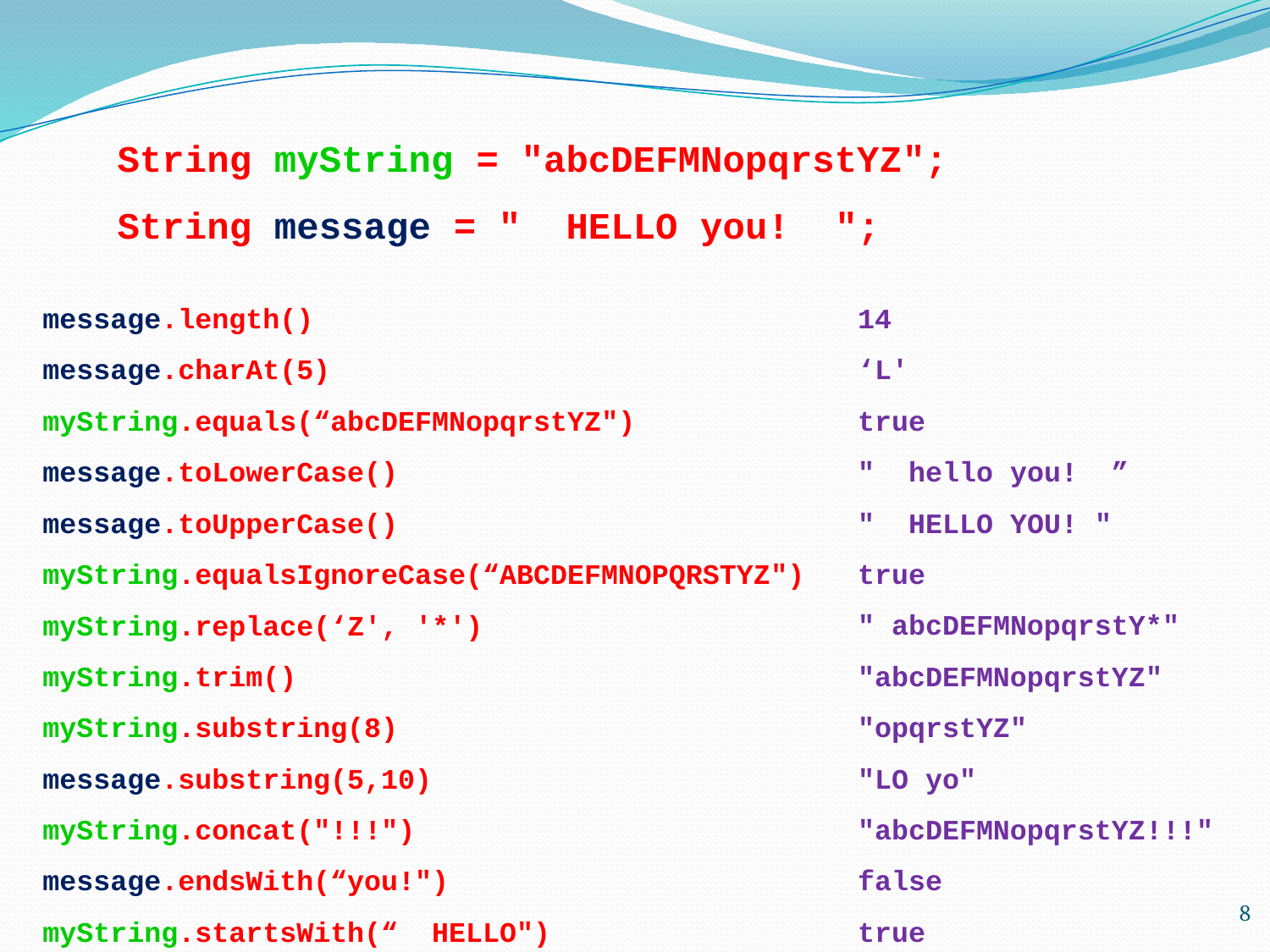

# String myString = "abcDEFMNopqrstYZ"; String message = "  HELLO you!  ";
message.length()
message.charAt(5)
myString.equals(“abcDEFMNopqrstYZ")
message.toLowerCase()
message.toUpperCase()
myString.equalsIgnoreCase(“ABCDEFMNOPQRSTYZ")
myString.replace(‘Z', '*')
myString.trim()
myString.substring(8)
message.substring(5,10)
myString.concat("!!!")
message.endsWith(“you!")
myString.startsWith(“  HELLO")
14
‘L'
true
"  hello you!  ”
"  HELLO YOU! "
true
" abcDEFMNopqrstY*"
"abcDEFMNopqrstYZ"
"opqrstYZ"
"LO yo"
"abcDEFMNopqrstYZ!!!"
false
true